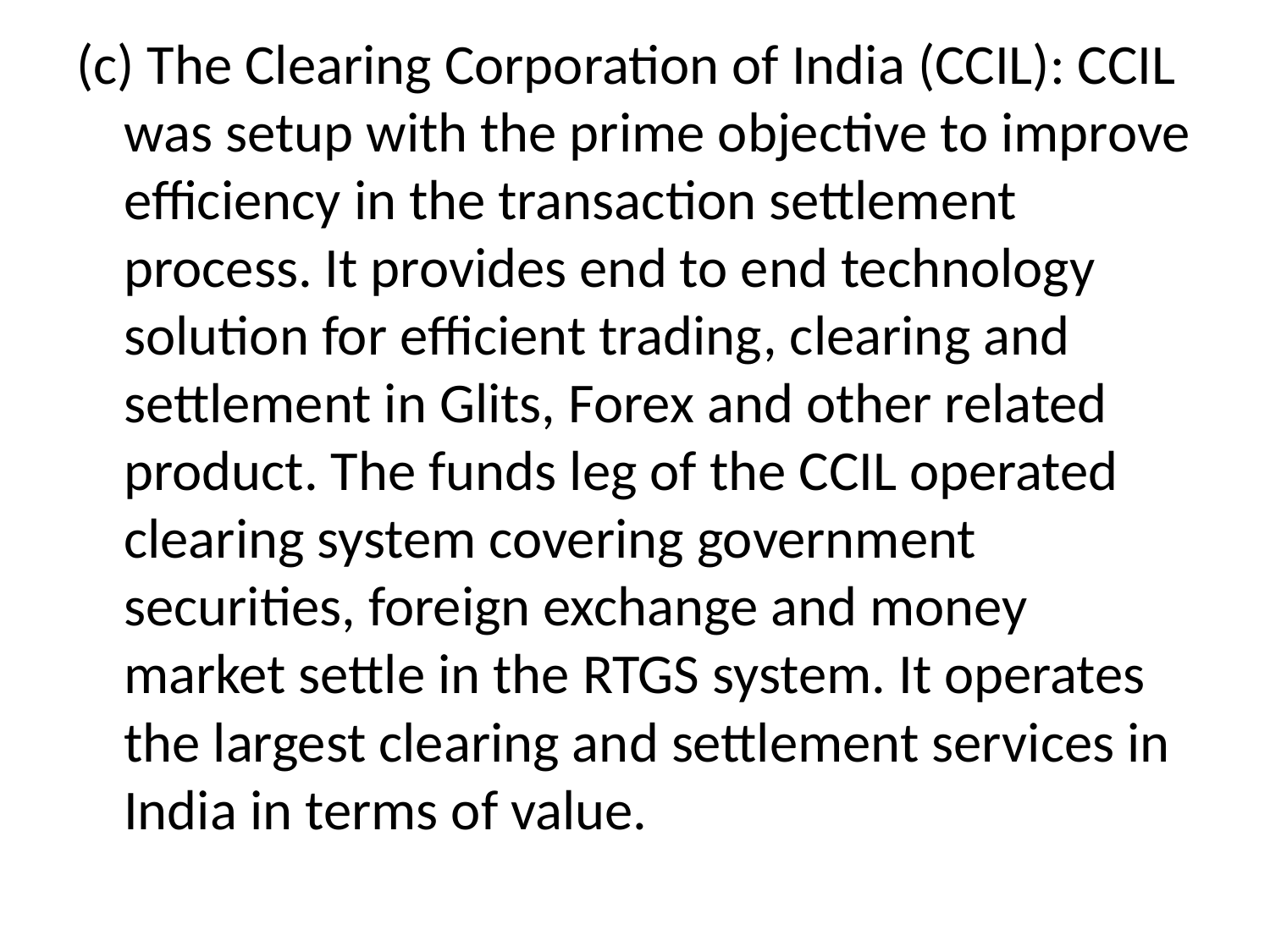

(c) The Clearing Corporation of India (CCIL): CCIL was setup with the prime objective to improve efficiency in the transaction settlement process. It provides end to end technology solution for efficient trading, clearing and settlement in Glits, Forex and other related product. The funds leg of the CCIL operated clearing system covering government securities, foreign exchange and money market settle in the RTGS system. It operates the largest clearing and settlement services in India in terms of value.